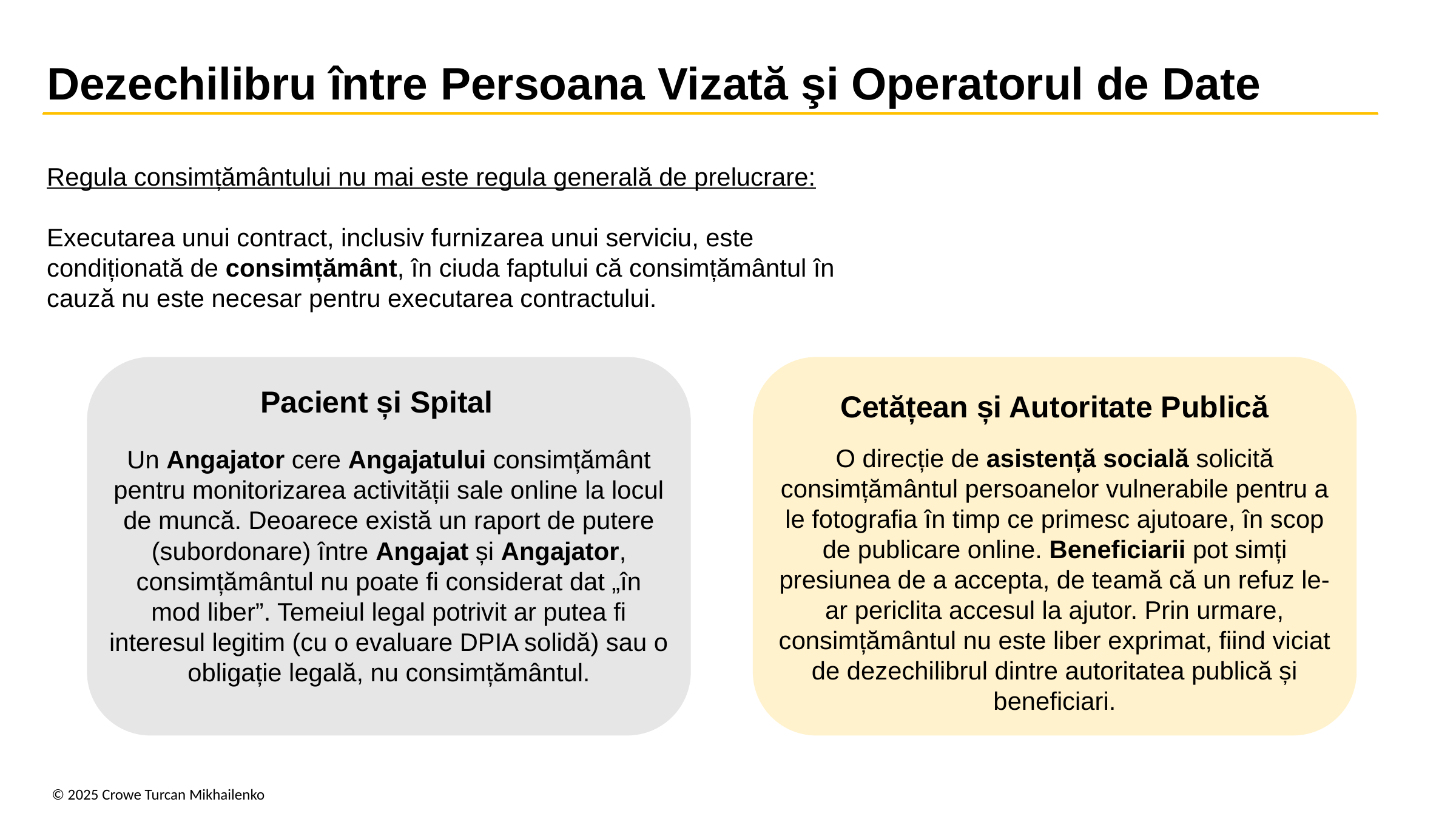

Dezechilibru între Persoana Vizată şi Operatorul de Date

Regula consimțământului nu mai este regula generală de prelucrare:

Executarea unui contract, inclusiv furnizarea unui serviciu, este condiționată de consimțământ, în ciuda faptului că consimțământul în cauză nu este necesar pentru executarea contractului.

Pacient și Spital
Cetățean și Autoritate Publică
O direcție de asistență socială solicită consimțământul persoanelor vulnerabile pentru a le fotografia în timp ce primesc ajutoare, în scop de publicare online. Beneficiarii pot simți presiunea de a accepta, de teamă că un refuz le-ar periclita accesul la ajutor. Prin urmare, consimțământul nu este liber exprimat, fiind viciat de dezechilibrul dintre autoritatea publică și beneficiari.
Un Angajator cere Angajatului consimțământ pentru monitorizarea activității sale online la locul de muncă. Deoarece există un raport de putere (subordonare) între Angajat și Angajator, consimțământul nu poate fi considerat dat „în mod liber”. Temeiul legal potrivit ar putea fi interesul legitim (cu o evaluare DPIA solidă) sau o obligație legală, nu consimțământul.
© 2025 Crowe Turcan Mikhailenko